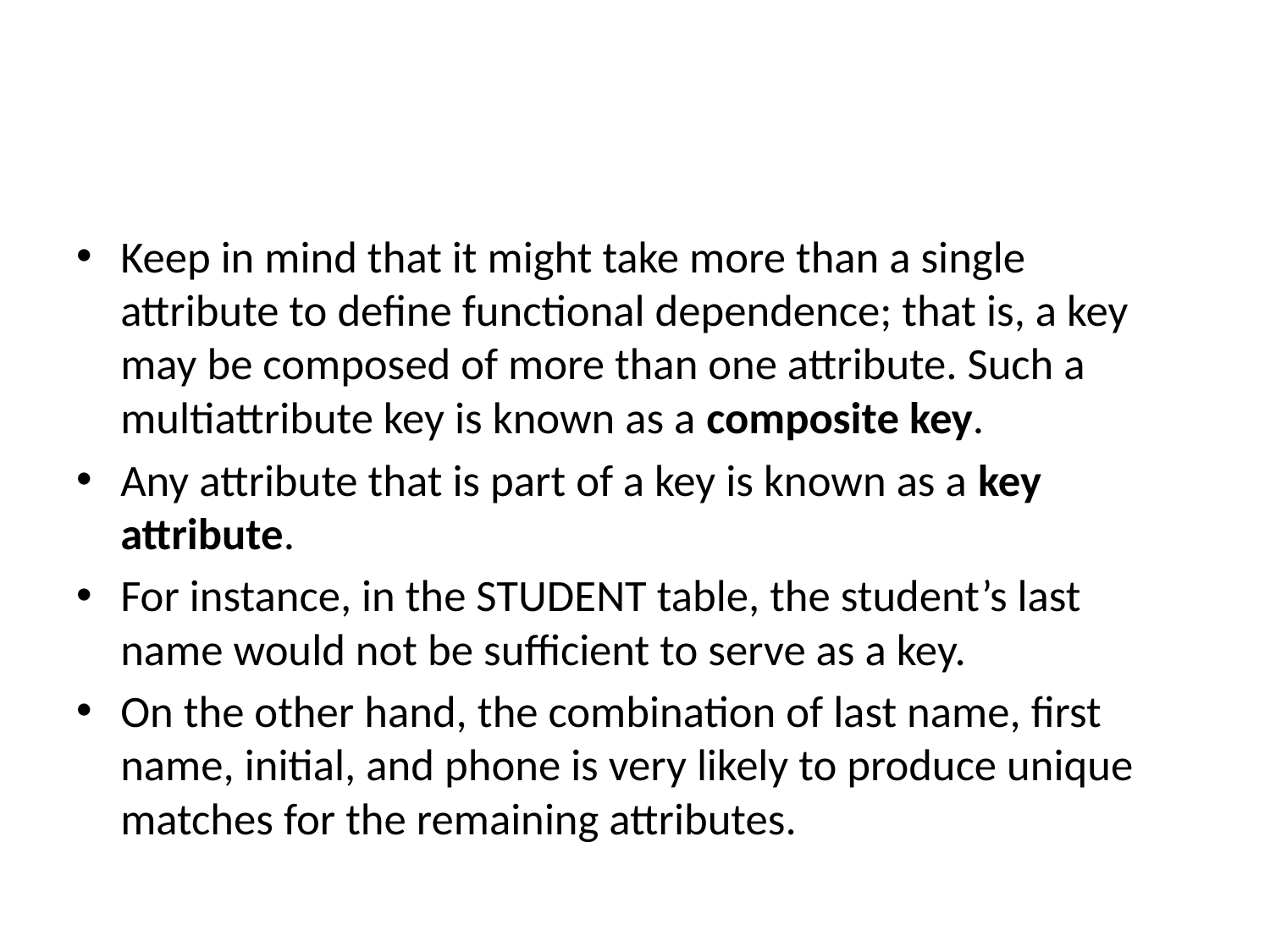

#
Keep in mind that it might take more than a single attribute to define functional dependence; that is, a key may be composed of more than one attribute. Such a multiattribute key is known as a composite key.
Any attribute that is part of a key is known as a key attribute.
For instance, in the STUDENT table, the student’s last name would not be sufficient to serve as a key.
On the other hand, the combination of last name, first name, initial, and phone is very likely to produce unique matches for the remaining attributes.